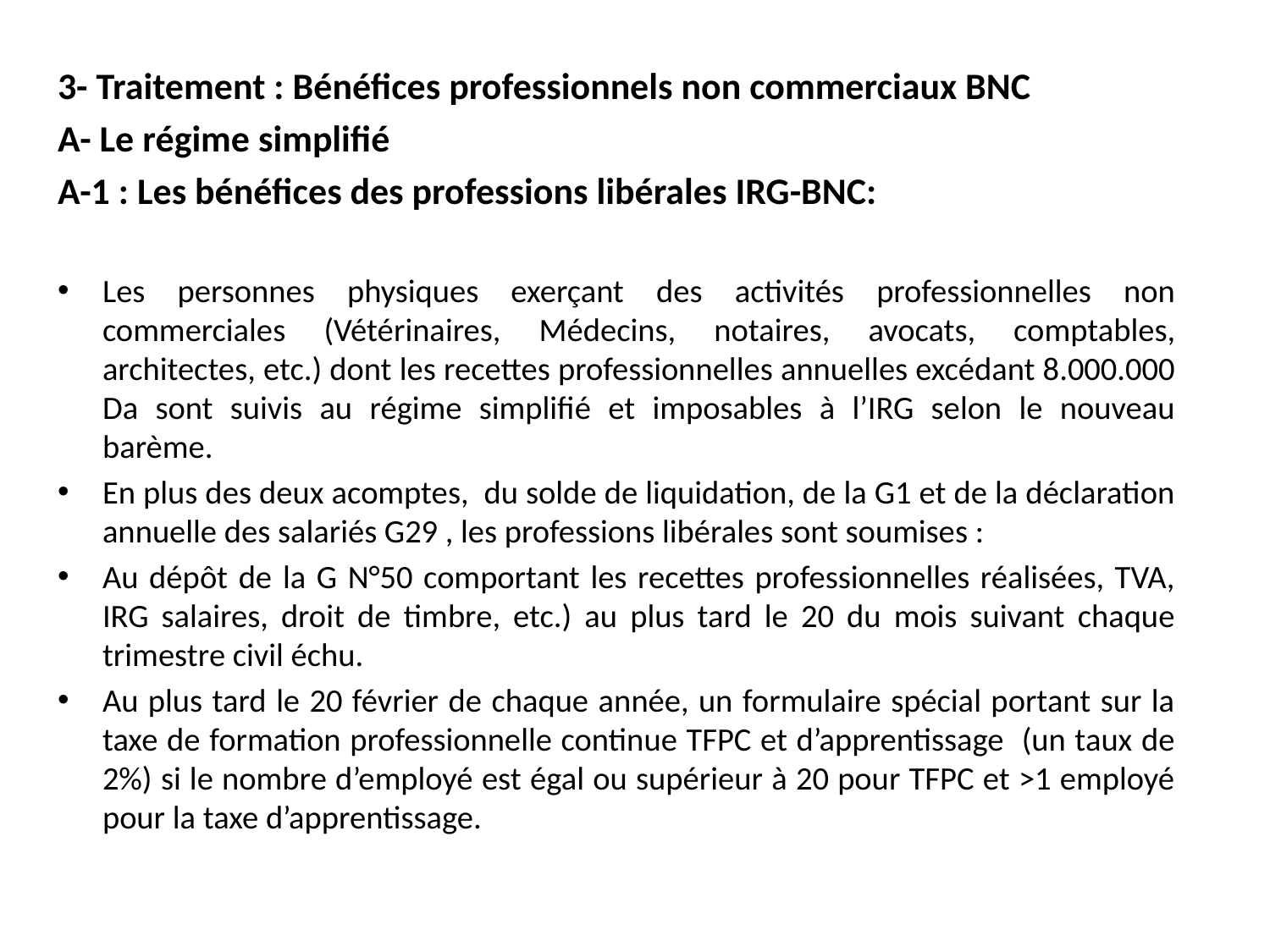

3- Traitement : Bénéfices professionnels non commerciaux BNC
A- Le régime simplifié
A-1 : Les bénéfices des professions libérales IRG-BNC:

Les personnes physiques exerçant des activités professionnelles non commerciales (Vétérinaires, Médecins, notaires, avocats, comptables, architectes, etc.) dont les recettes professionnelles annuelles excédant 8.000.000 Da sont suivis au régime simplifié et imposables à l’IRG selon le nouveau barème.
En plus des deux acomptes,  du solde de liquidation, de la G1 et de la déclaration annuelle des salariés G29 , les professions libérales sont soumises :
Au dépôt de la G N°50 comportant les recettes professionnelles réalisées, TVA, IRG salaires, droit de timbre, etc.) au plus tard le 20 du mois suivant chaque trimestre civil échu.
Au plus tard le 20 février de chaque année, un formulaire spécial portant sur la taxe de formation professionnelle continue TFPC et d’apprentissage  (un taux de 2%) si le nombre d’employé est égal ou supérieur à 20 pour TFPC et >1 employé pour la taxe d’apprentissage.